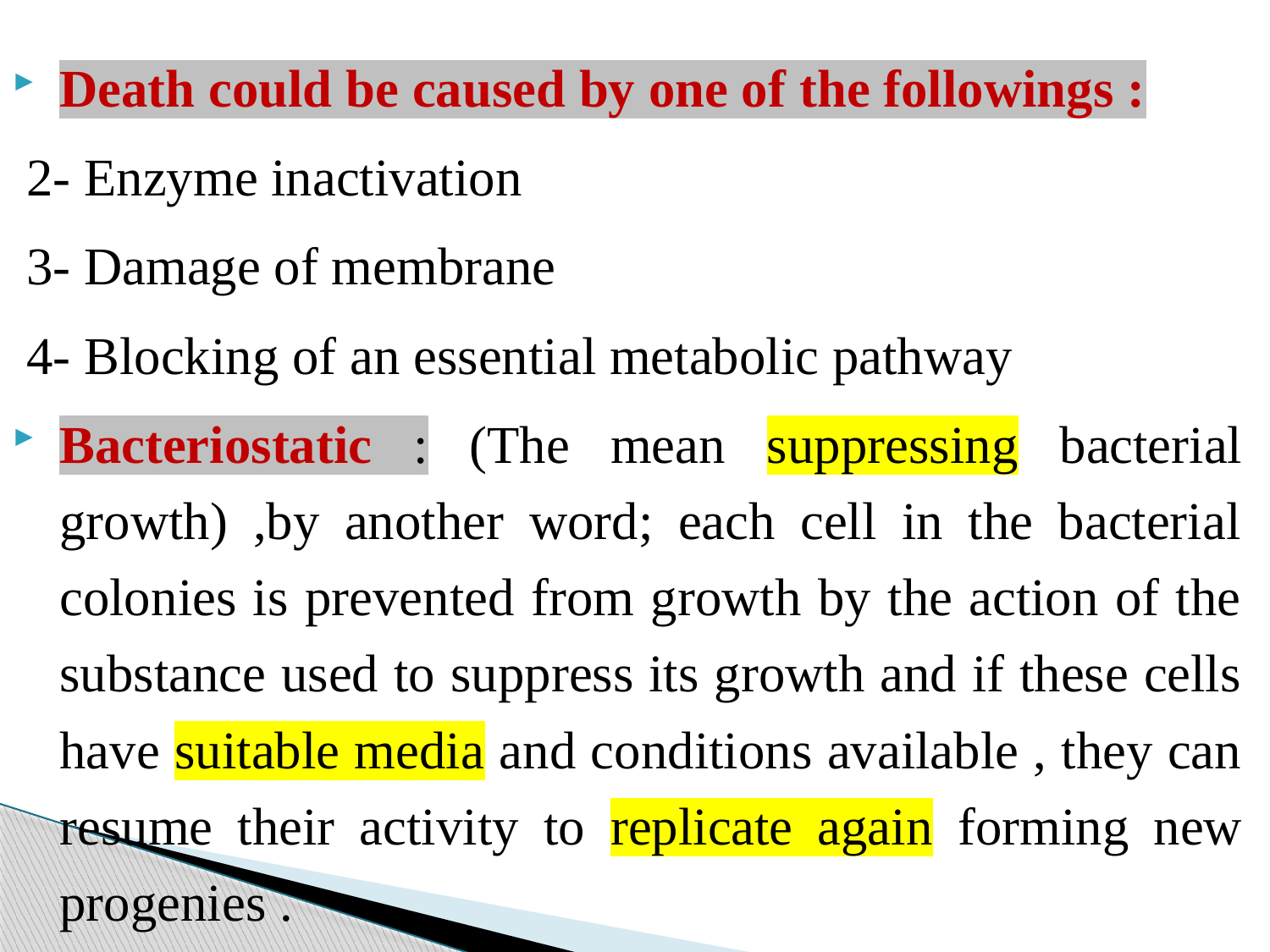

Death could be caused by one of the followings :
2- Enzyme inactivation
3- Damage of membrane
4- Blocking of an essential metabolic pathway
Bacteriostatic : (The mean suppressing bacterial growth) ,by another word; each cell in the bacterial colonies is prevented from growth by the action of the substance used to suppress its growth and if these cells have suitable media and conditions available , they can resume their activity to replicate again forming new progenies .